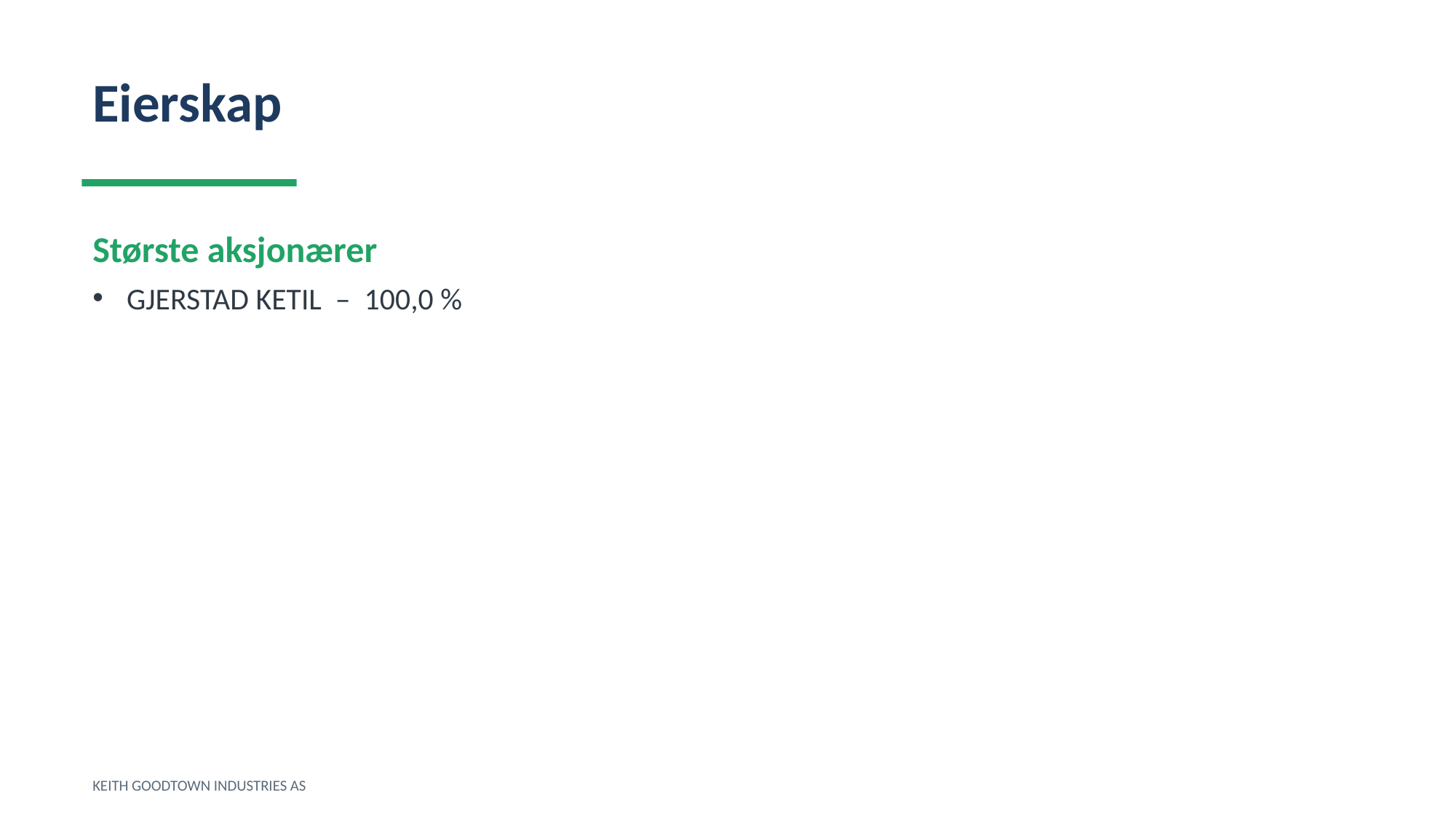

Eierskap

Største aksjonærer
GJERSTAD KETIL  –  100,0 %
KEITH GOODTOWN INDUSTRIES AS